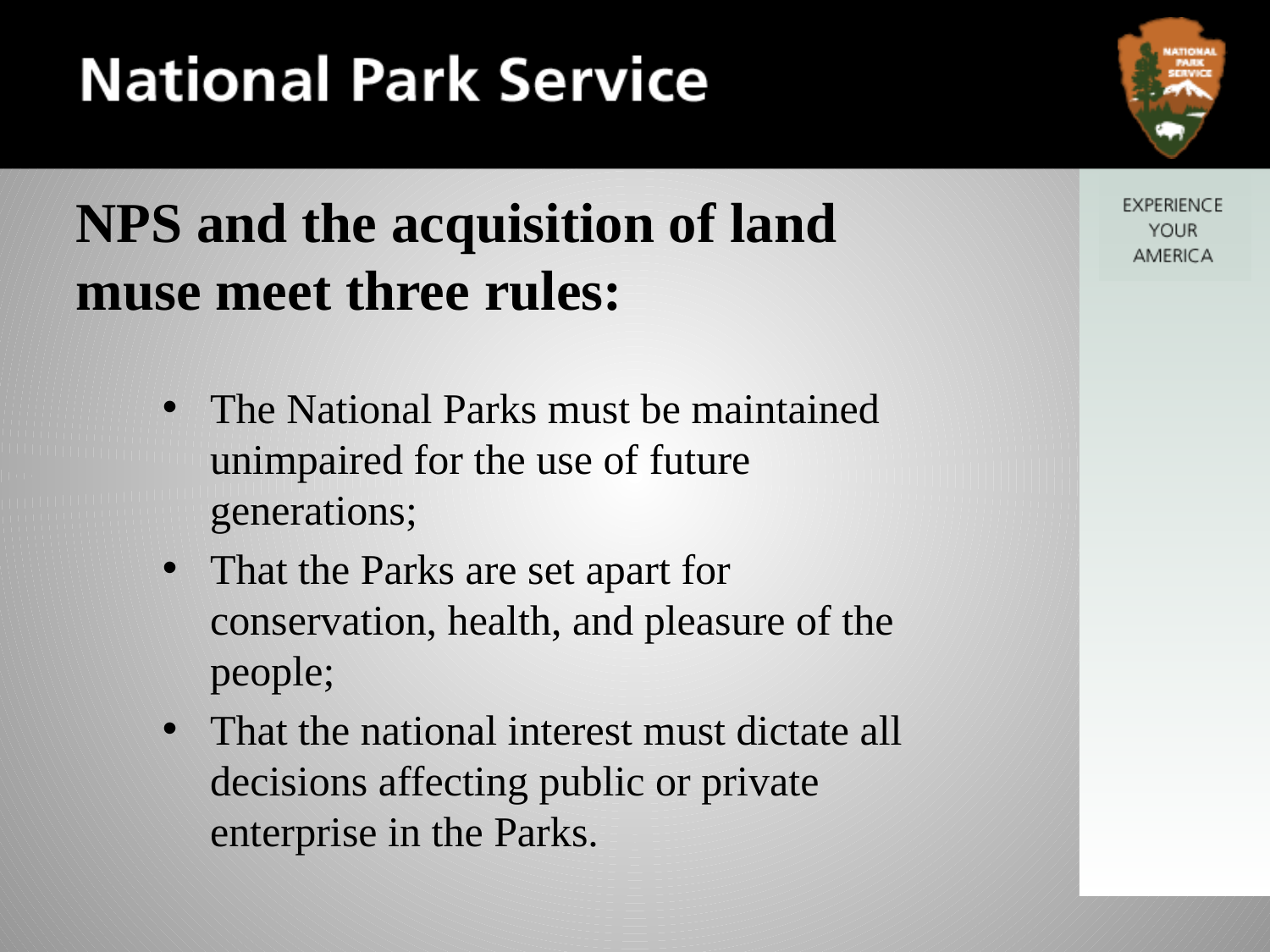

# NPS and the acquisition of land muse meet three rules:
The National Parks must be maintained unimpaired for the use of future generations;
That the Parks are set apart for conservation, health, and pleasure of the people;
That the national interest must dictate all decisions affecting public or private enterprise in the Parks.